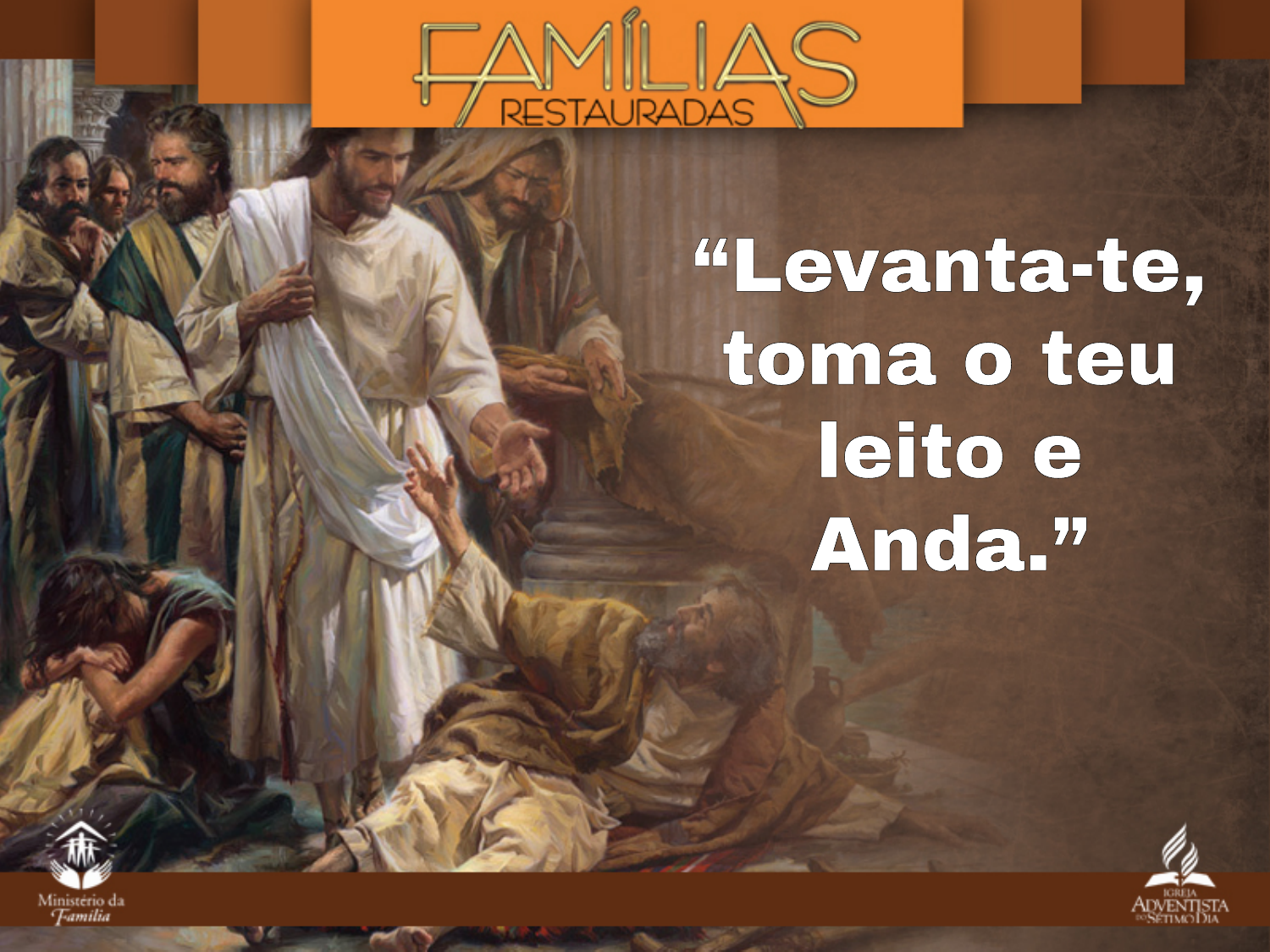

“Levanta-te, toma o teu leito e
Anda.”